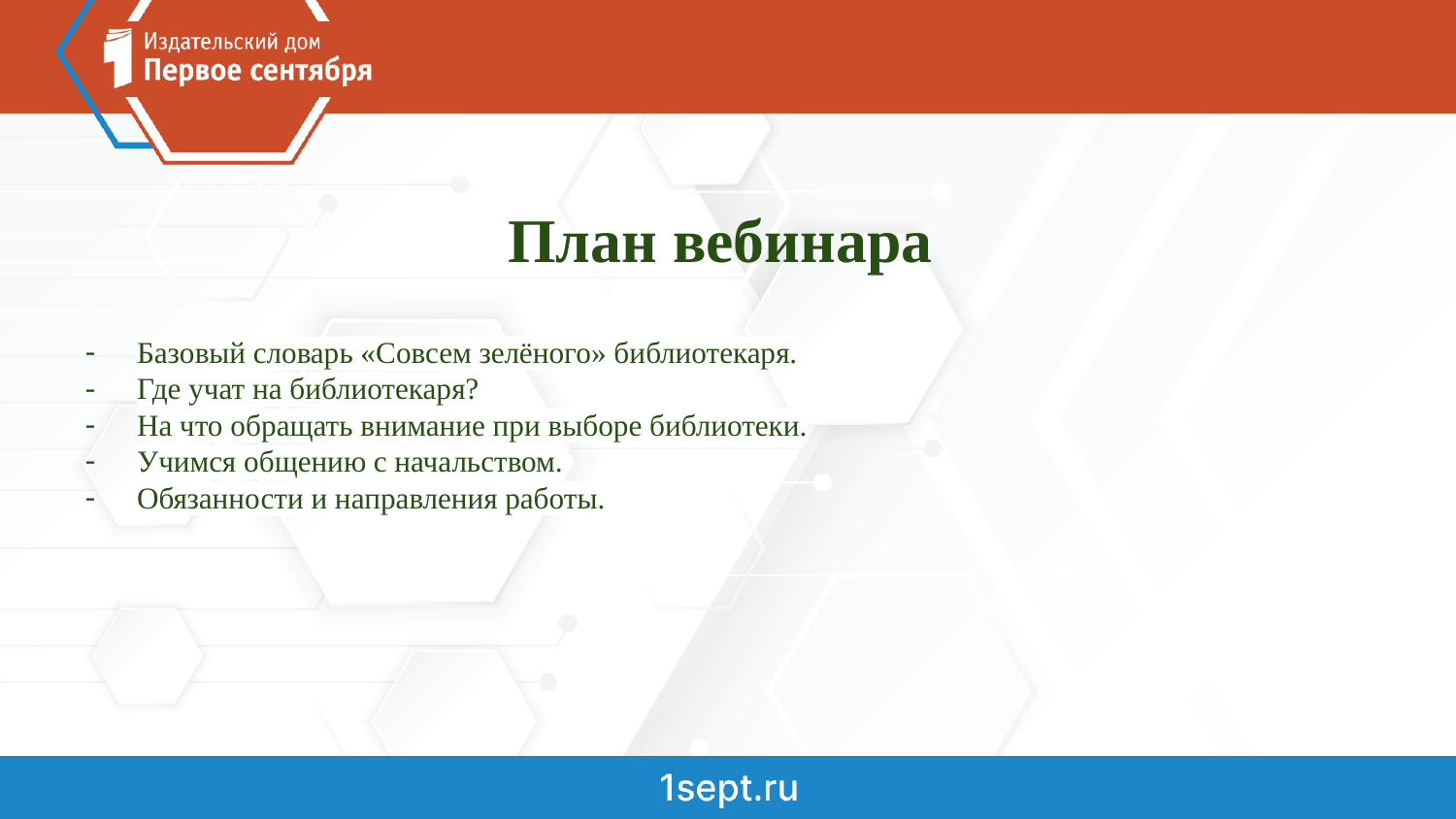

План вебинара

Базовый словарь «Совсем зелёного» библиотекаря.
Где учат на библиотекаря?
На что обращать внимание при выборе библиотеки.
Учимся общению с начальством.
Обязанности и направления работы.